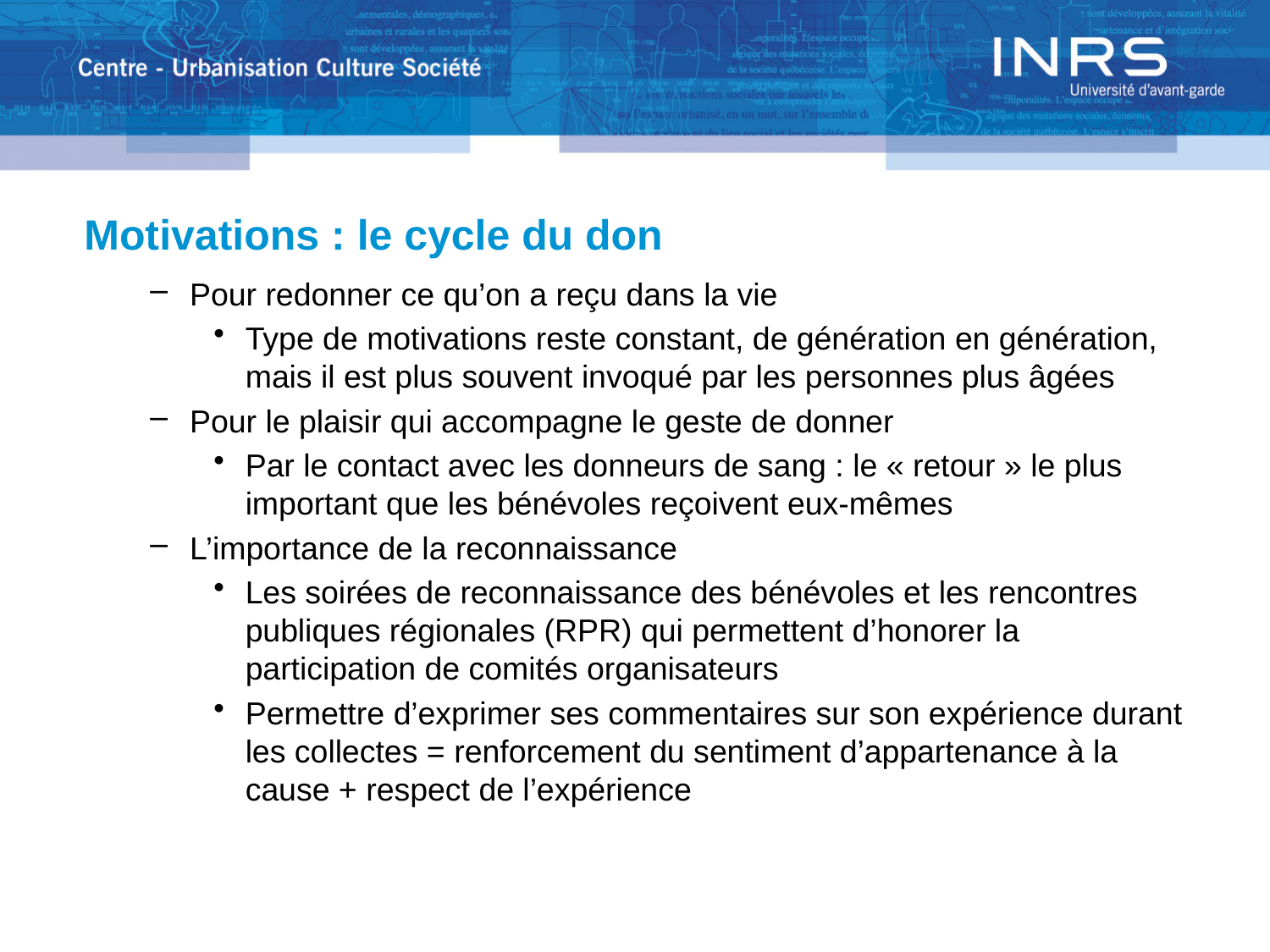

# Motivations : le cycle du don
Pour redonner ce qu’on a reçu dans la vie
Type de motivations reste constant, de génération en génération, mais il est plus souvent invoqué par les personnes plus âgées
Pour le plaisir qui accompagne le geste de donner
Par le contact avec les donneurs de sang : le « retour » le plus important que les bénévoles reçoivent eux-mêmes
L’importance de la reconnaissance
Les soirées de reconnaissance des bénévoles et les rencontres publiques régionales (RPR) qui permettent d’honorer la participation de comités organisateurs
Permettre d’exprimer ses commentaires sur son expérience durant les collectes = renforcement du sentiment d’appartenance à la cause + respect de l’expérience